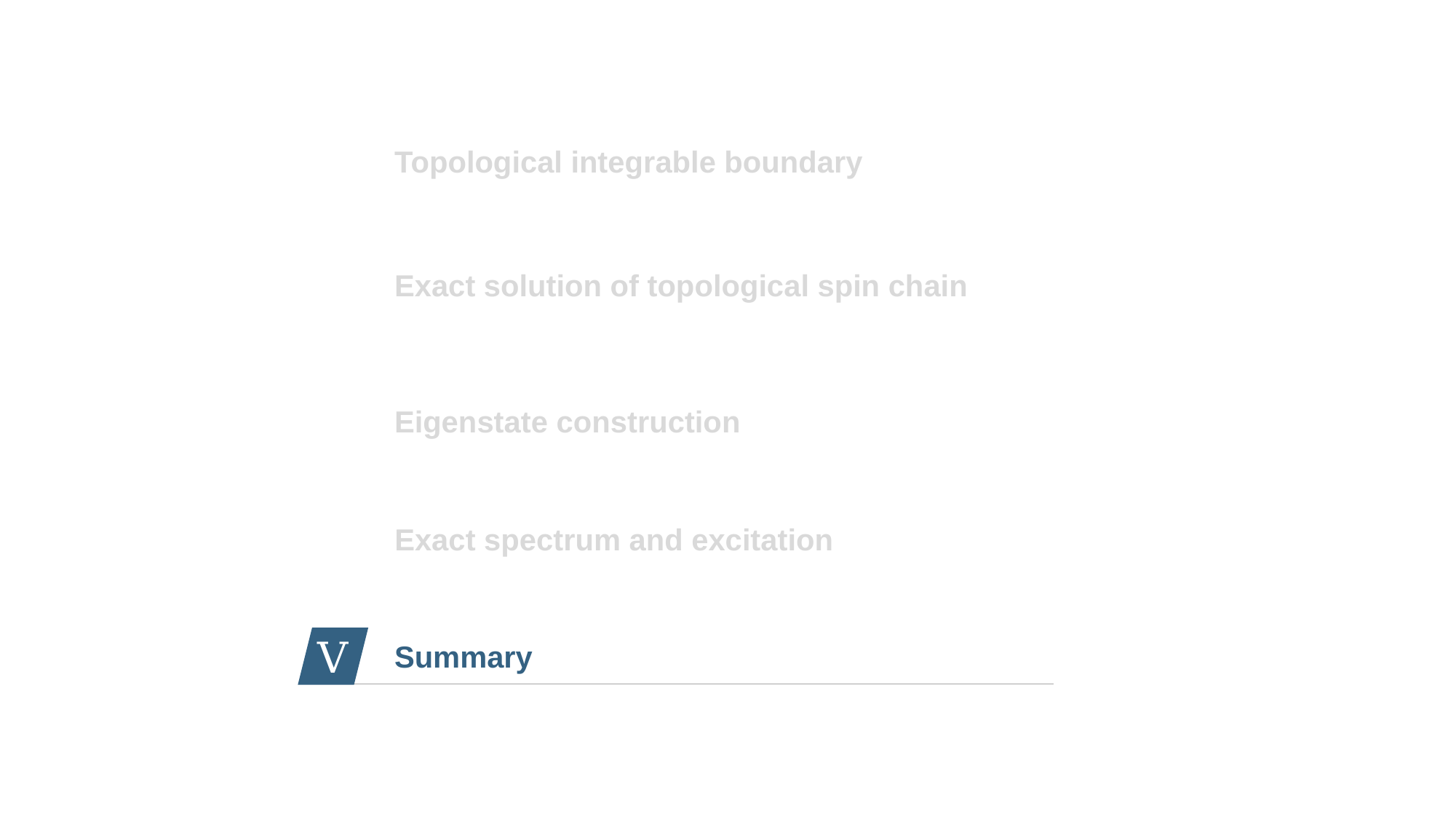

1

Topological integrable boundary
2

Exact solution of topological spin chain
3

Eigenstate construction
4

Exact spectrum and excitation
Ⅴ

Summary